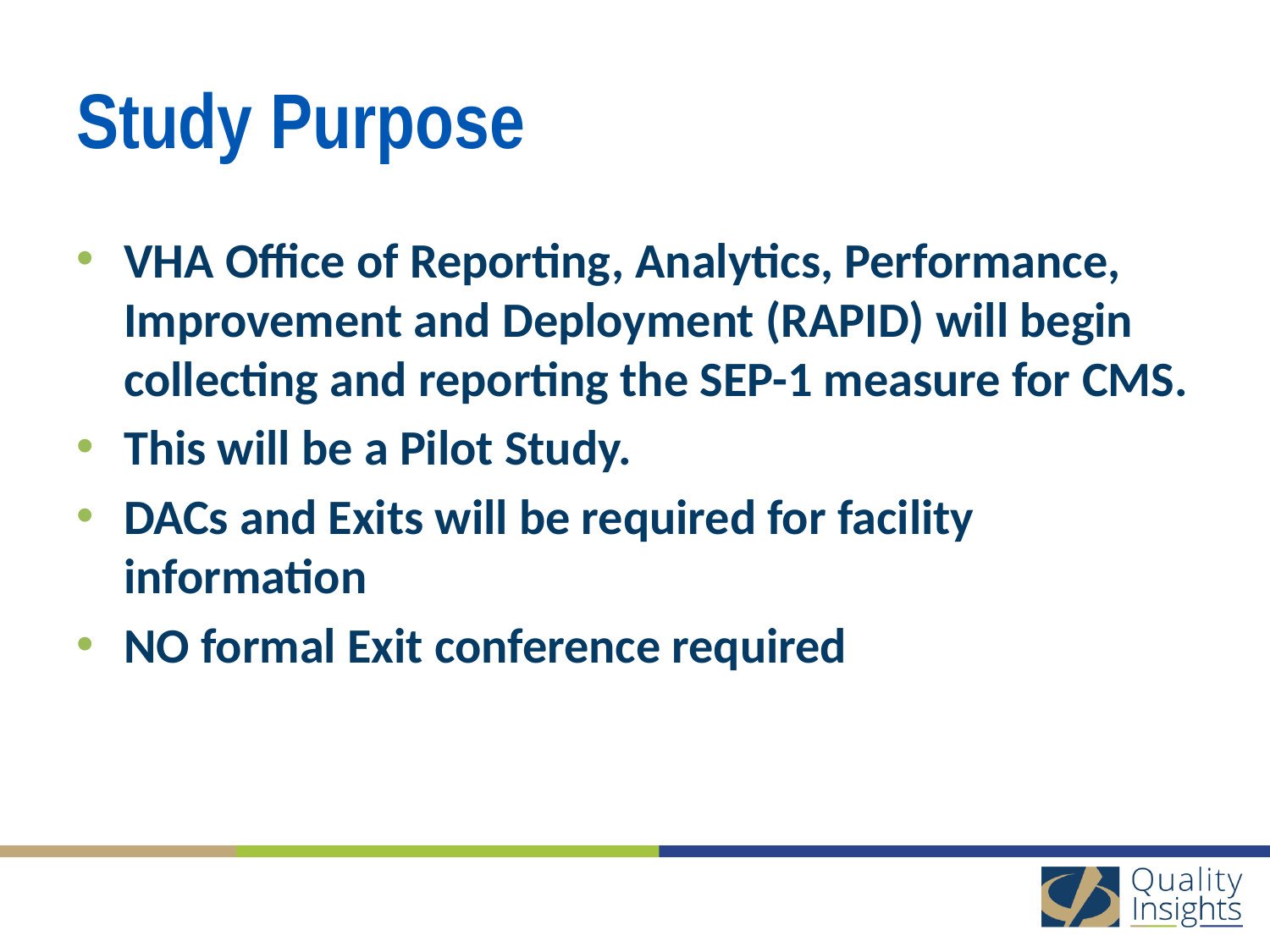

# Study Purpose
VHA Office of Reporting, Analytics, Performance, Improvement and Deployment (RAPID) will begin collecting and reporting the SEP-1 measure for CMS.
This will be a Pilot Study.
DACs and Exits will be required for facility information
NO formal Exit conference required